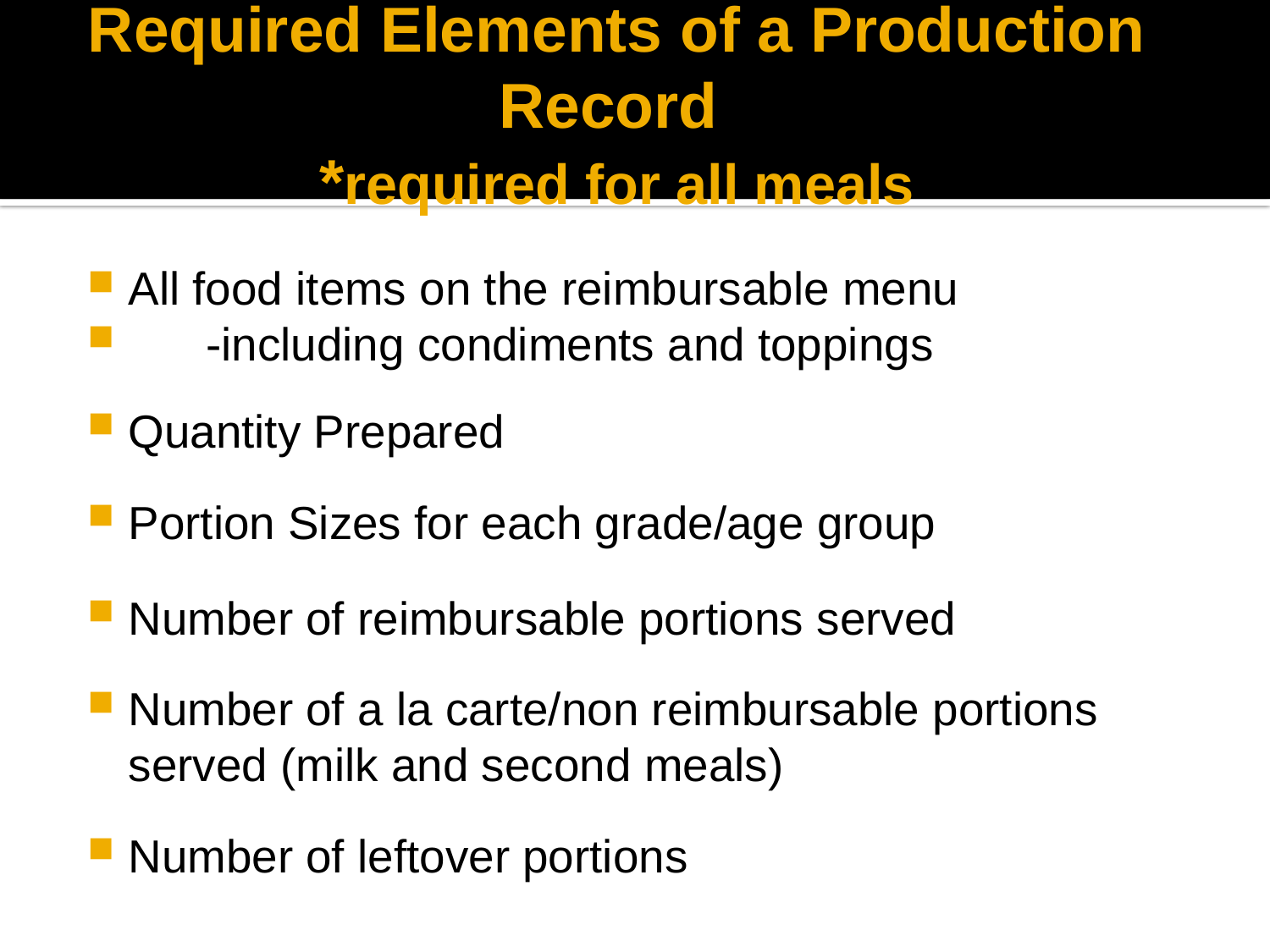

# Required Elements of a Production Record *required for all meals
All food items on the reimbursable menu
      -including condiments and toppings

Quantity Prepared

Portion Sizes for each grade/age group

Number of reimbursable portions served

Number of a la carte/non reimbursable portions served (milk and second meals)

Number of leftover portions